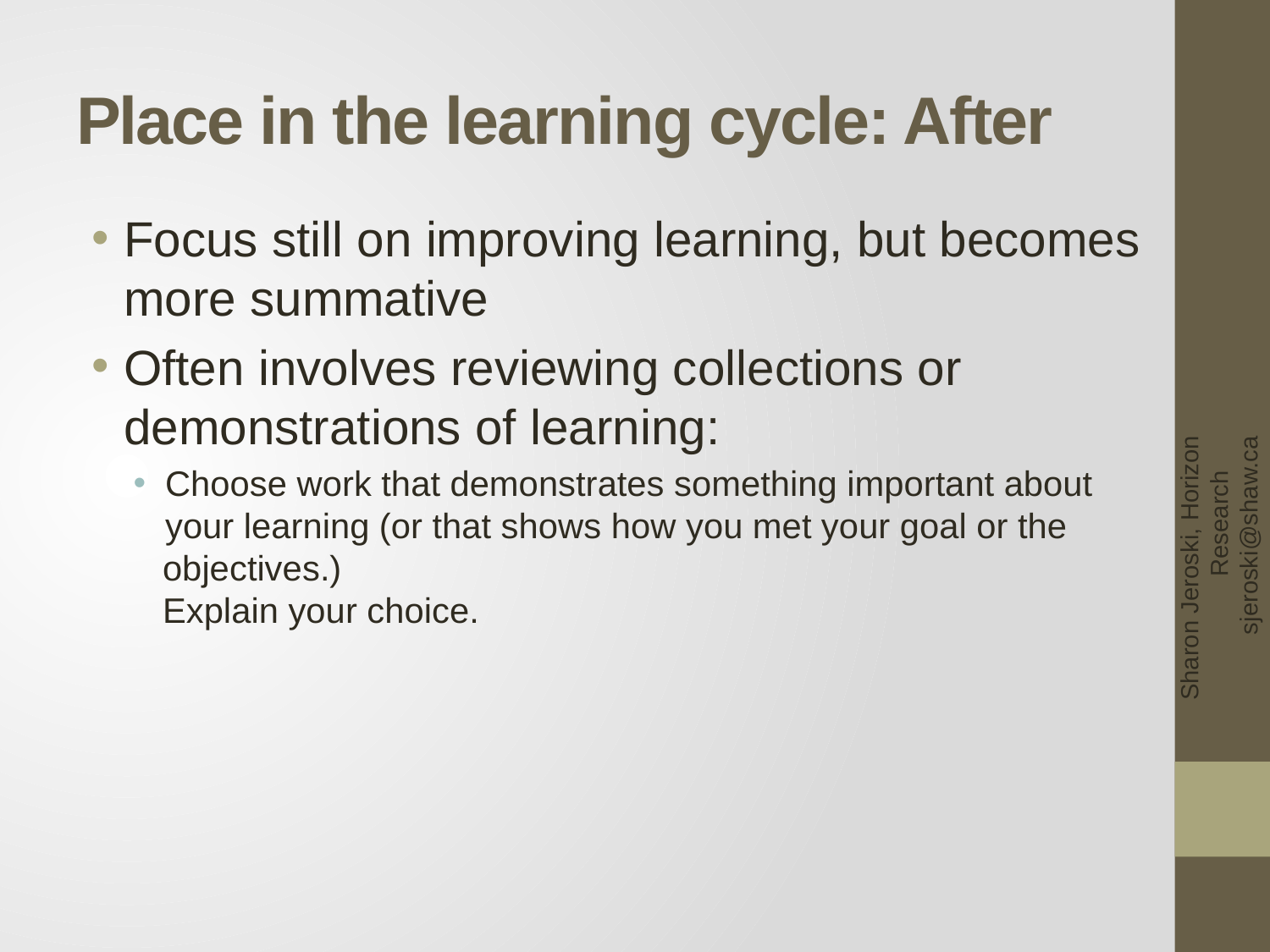

# Place in the learning cycle: After
Focus still on improving learning, but becomes more summative
Often involves reviewing collections or demonstrations of learning:
Choose work that demonstrates something important about your learning (or that shows how you met your goal or the
   objectives.)
   Explain your choice.
Sharon Jeroski, Horizon Research      sjeroski@shaw.ca